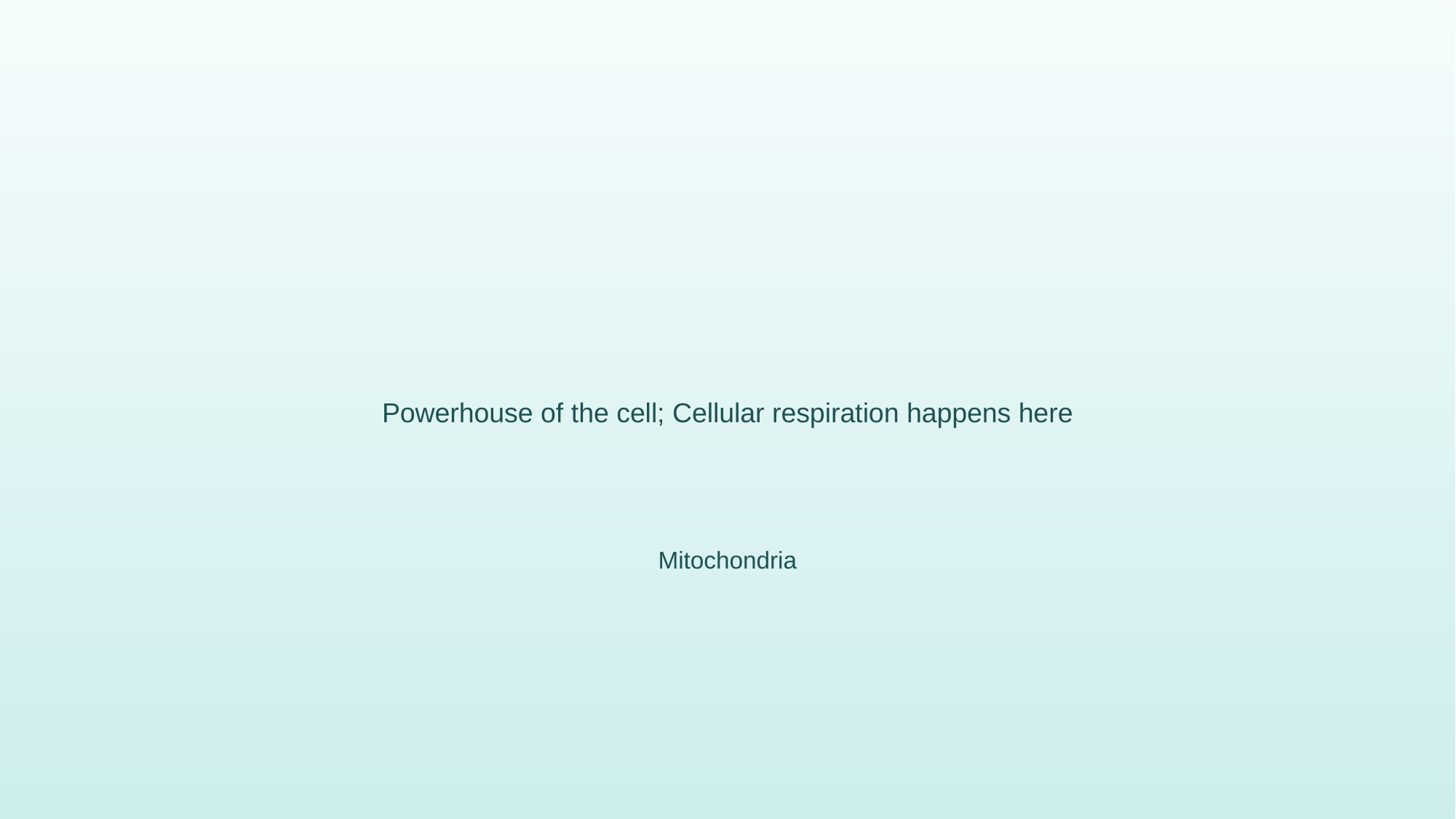

Powerhouse of the cell; Cellular respiration happens here

Mitochondria